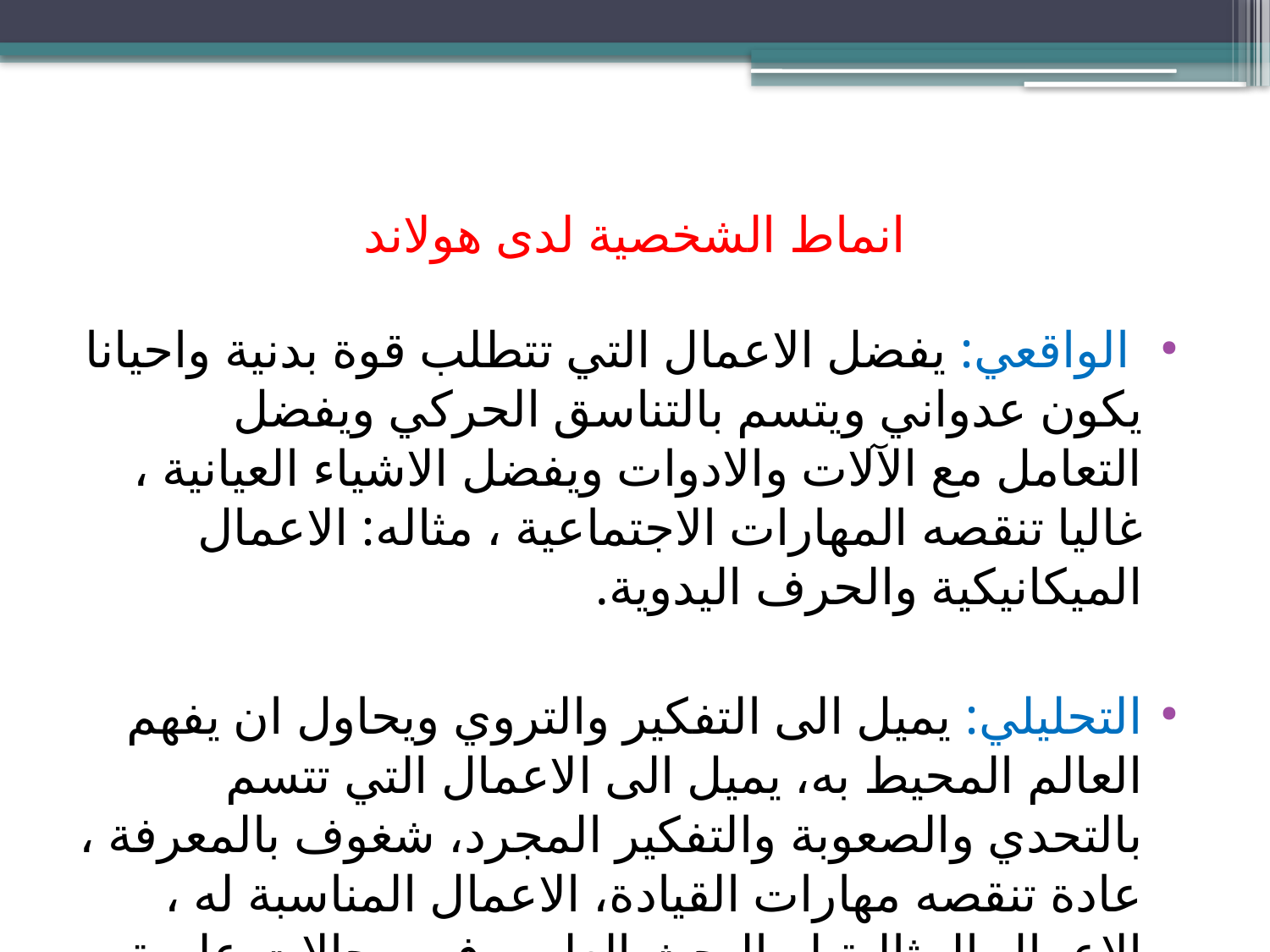

# انماط الشخصية لدى هولاند
 الواقعي: يفضل الاعمال التي تتطلب قوة بدنية واحيانا يكون عدواني ويتسم بالتناسق الحركي ويفضل التعامل مع الآلات والادوات ويفضل الاشياء العيانية ، غاليا تنقصه المهارات الاجتماعية ، مثاله: الاعمال الميكانيكية والحرف اليدوية.

التحليلي: يميل الى التفكير والتروي ويحاول ان يفهم العالم المحيط به، يميل الى الاعمال التي تتسم بالتحدي والصعوبة والتفكير المجرد، شغوف بالمعرفة ، عادة تنقصه مهارات القيادة، الاعمال المناسبة له ، الاعمال المثالية له البحث العلمي في مجالات علمية متعددة.